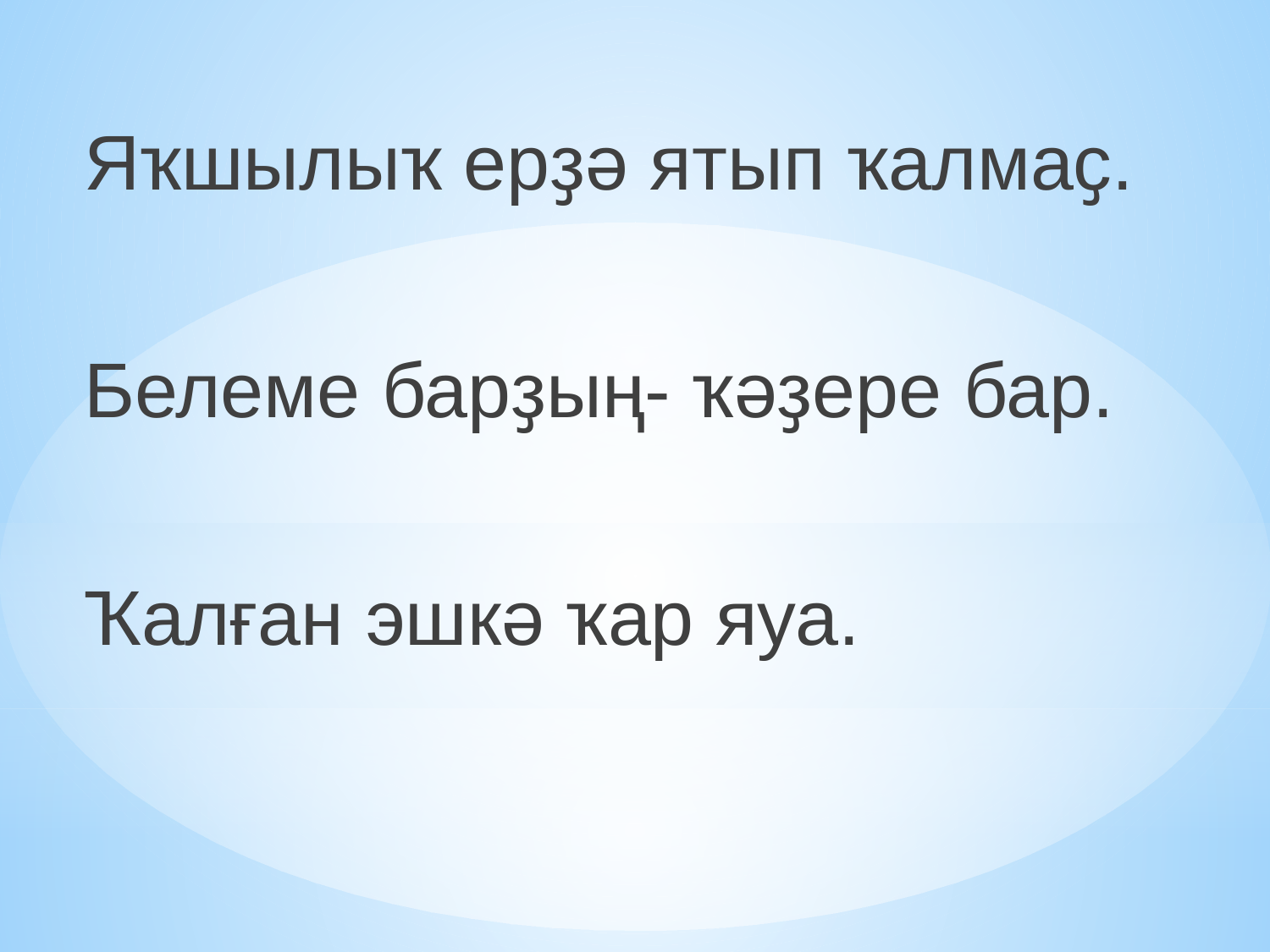

Яҡшылыҡ ерҙә ятып ҡалмаҫ.

Белеме барҙың- ҡәҙере бар.

Ҡалған эшкә ҡар яуа.
#